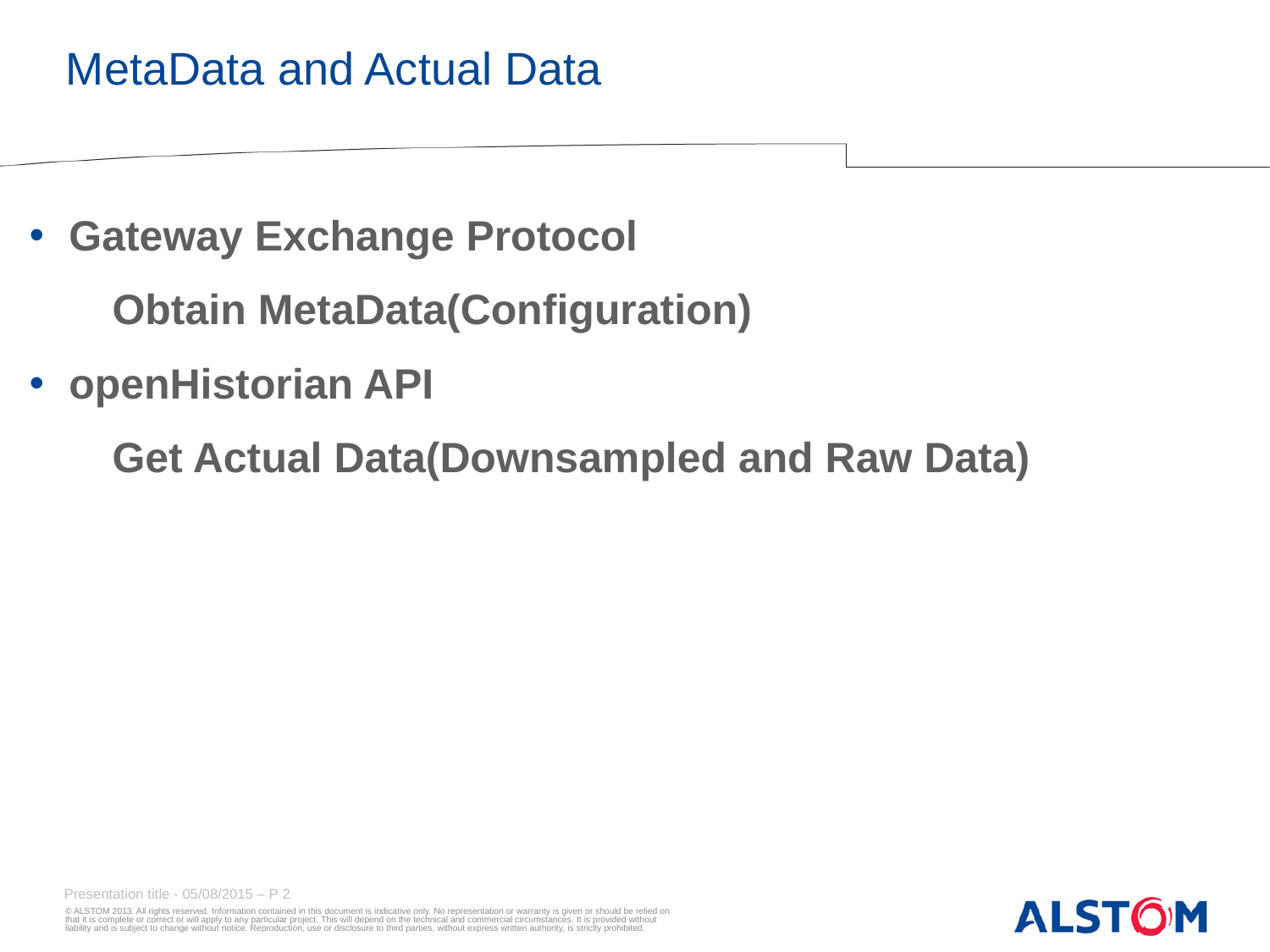

# MetaData and Actual Data
Gateway Exchange Protocol
       Obtain MetaData(Configuration)
openHistorian API
       Get Actual Data(Downsampled and Raw Data)